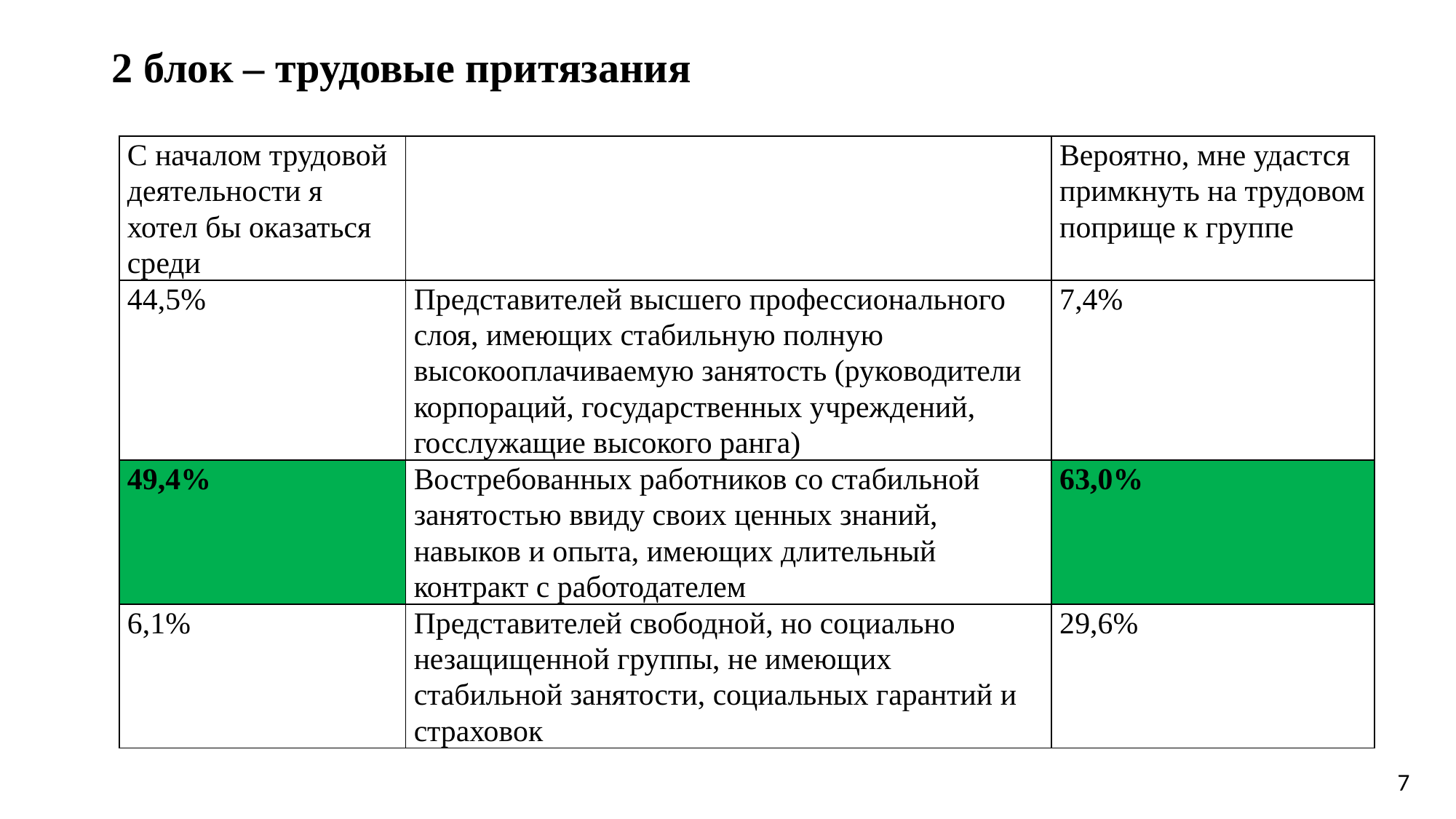

# 2 блок – трудовые притязания
| С началом трудовой деятельности я хотел бы оказаться среди |  | Вероятно, мне удастся примкнуть на трудовом поприще к группе |
| --- | --- | --- |
| 44,5% | Представителей высшего профессионального слоя, имеющих стабильную полную высокооплачиваемую занятость (руководители корпораций, государственных учреждений, госслужащие высокого ранга) | 7,4% |
| 49,4% | Востребованных работников со стабильной занятостью ввиду своих ценных знаний, навыков и опыта, имеющих длительный контракт с работодателем | 63,0% |
| 6,1% | Представителей свободной, но социально незащищенной группы, не имеющих стабильной занятости, социальных гарантий и страховок | 29,6% |
7